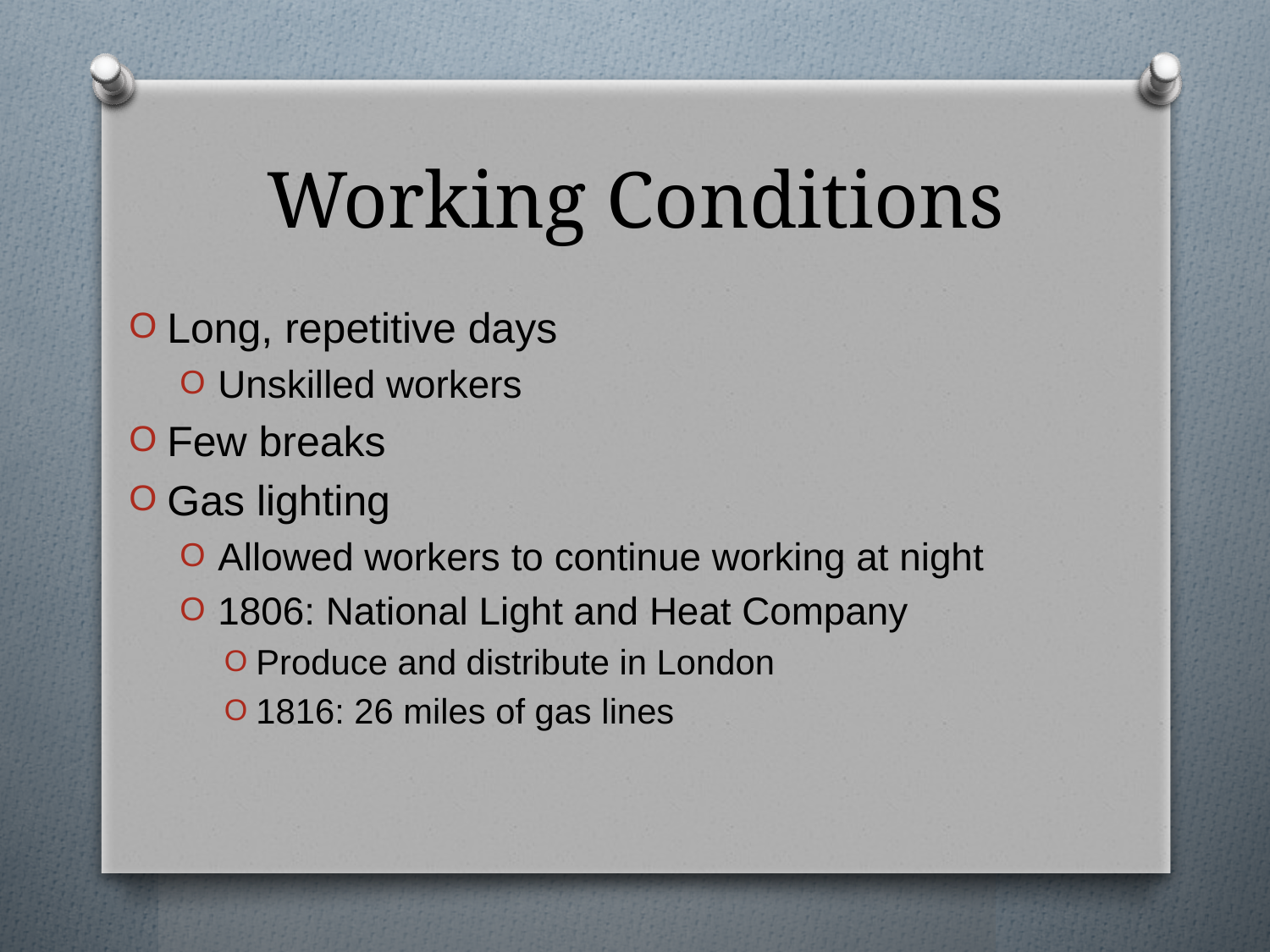

# Working Conditions
Long, repetitive days
Unskilled workers
Few breaks
Gas lighting
Allowed workers to continue working at night
1806: National Light and Heat Company
Produce and distribute in London
1816: 26 miles of gas lines